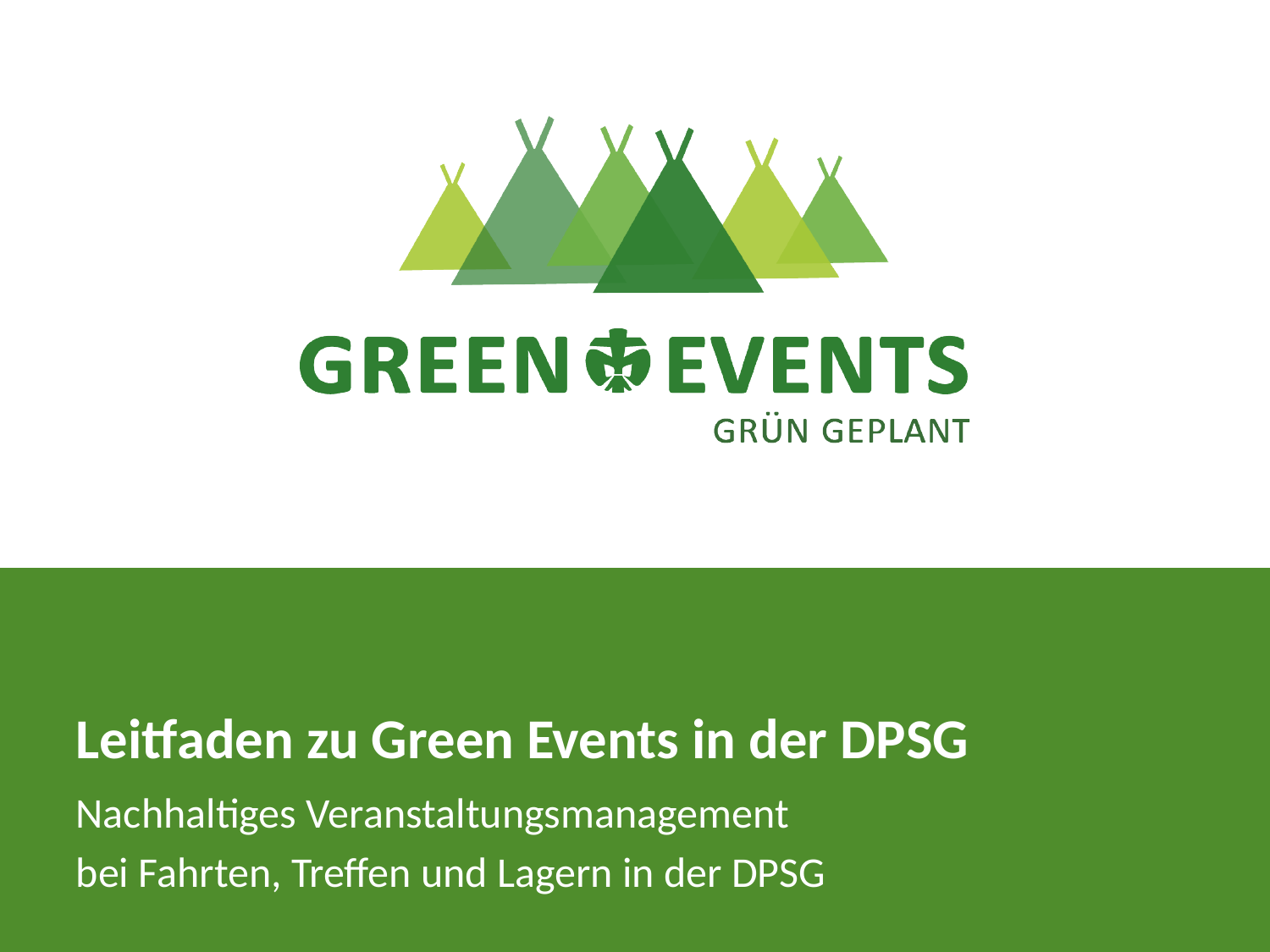

# Leitfaden zu Green Events in der DPSG
Nachhaltiges Veranstaltungsmanagement
bei Fahrten, Treffen und Lagern in der DPSG